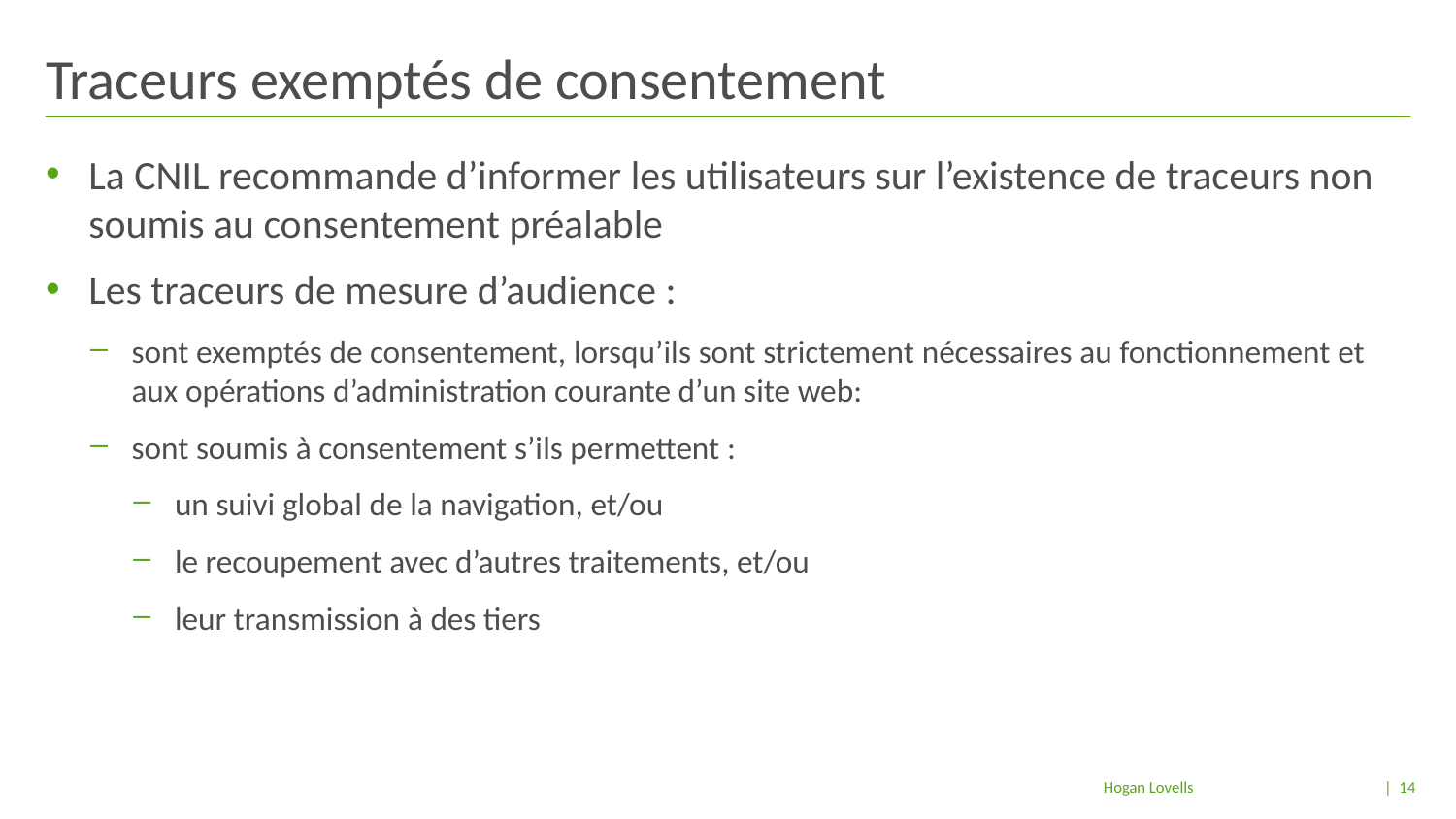

# Traceurs exemptés de consentement
La CNIL recommande d’informer les utilisateurs sur l’existence de traceurs non soumis au consentement préalable
Les traceurs de mesure d’audience :
sont exemptés de consentement, lorsqu’ils sont strictement nécessaires au fonctionnement et aux opérations d’administration courante d’un site web:
sont soumis à consentement s’ils permettent :
un suivi global de la navigation, et/ou
le recoupement avec d’autres traitements, et/ou
leur transmission à des tiers
|  14
Hogan Lovells